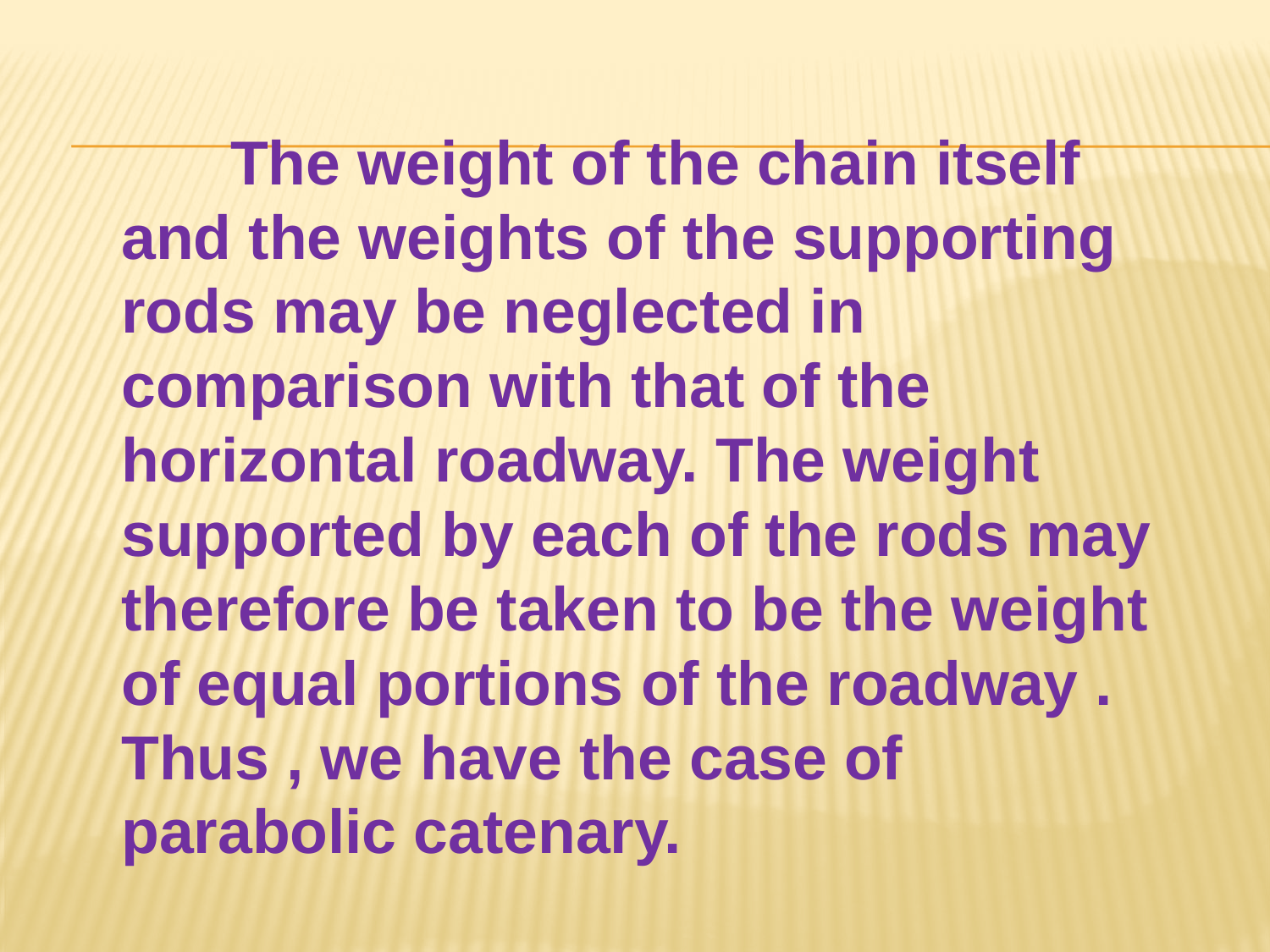

The weight of the chain itself and the weights of the supporting rods may be neglected in comparison with that of the horizontal roadway. The weight supported by each of the rods may therefore be taken to be the weight of equal portions of the roadway . Thus , we have the case of parabolic catenary.